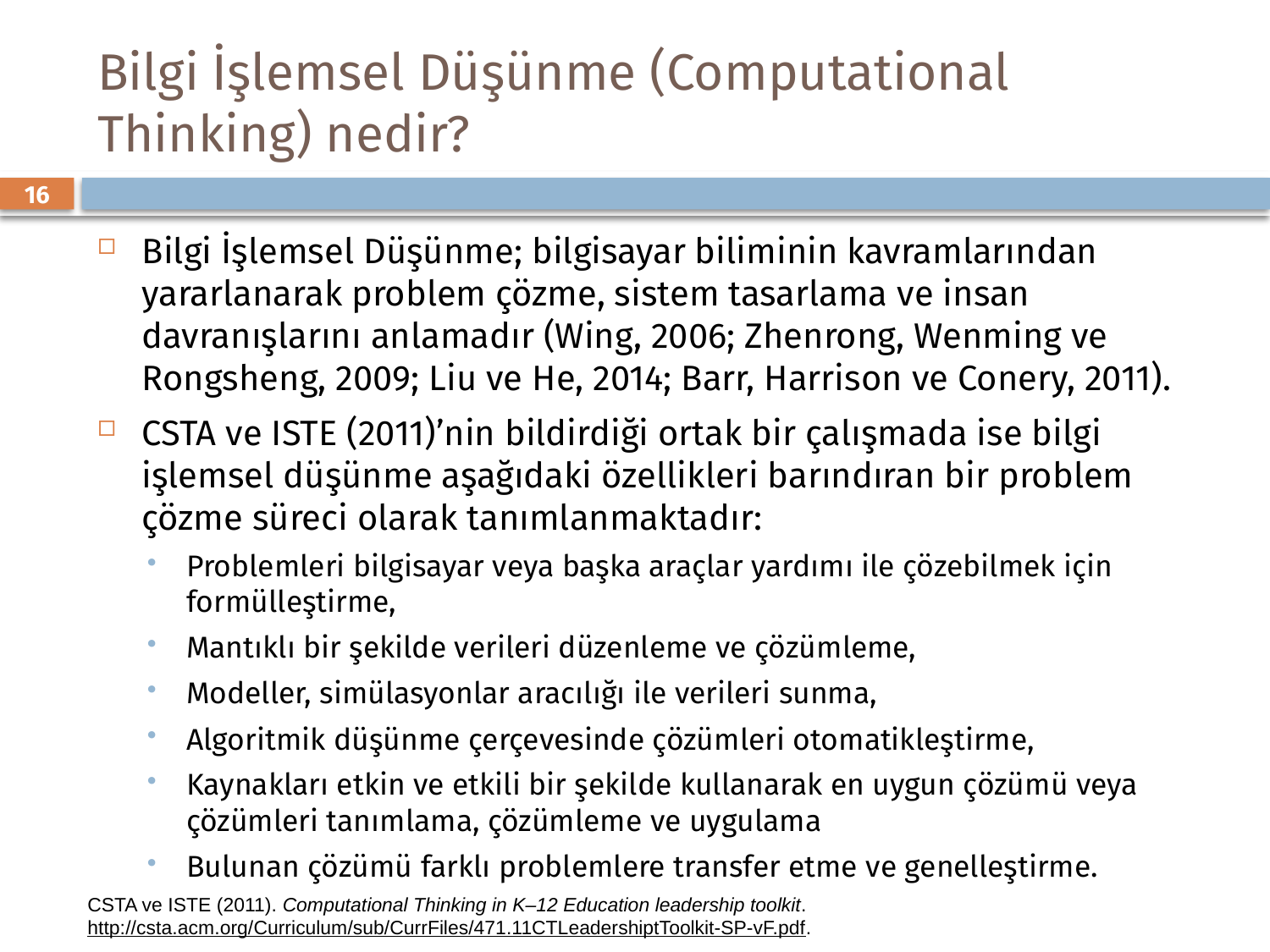

# Bilgi İşlemsel Düşünme (Computational Thinking) nedir?
16
Bilgi İşlemsel Düşünme; bilgisayar biliminin kavramlarından yararlanarak problem çözme, sistem tasarlama ve insan davranışlarını anlamadır (Wing, 2006; Zhenrong, Wenming ve Rongsheng, 2009; Liu ve He, 2014; Barr, Harrison ve Conery, 2011).
CSTA ve ISTE (2011)’nin bildirdiği ortak bir çalışmada ise bilgi işlemsel düşünme aşağıdaki özellikleri barındıran bir problem çözme süreci olarak tanımlanmaktadır:
Problemleri bilgisayar veya başka araçlar yardımı ile çözebilmek için formülleştirme,
Mantıklı bir şekilde verileri düzenleme ve çözümleme,
Modeller, simülasyonlar aracılığı ile verileri sunma,
Algoritmik düşünme çerçevesinde çözümleri otomatikleştirme,
Kaynakları etkin ve etkili bir şekilde kullanarak en uygun çözümü veya çözümleri tanımlama, çözümleme ve uygulama
Bulunan çözümü farklı problemlere transfer etme ve genelleştirme.
CSTA ve ISTE (2011). Computational Thinking in K–12 Education leadership toolkit. http://csta.acm.org/Curriculum/sub/CurrFiles/471.11CTLeadershiptToolkit-SP-vF.pdf.